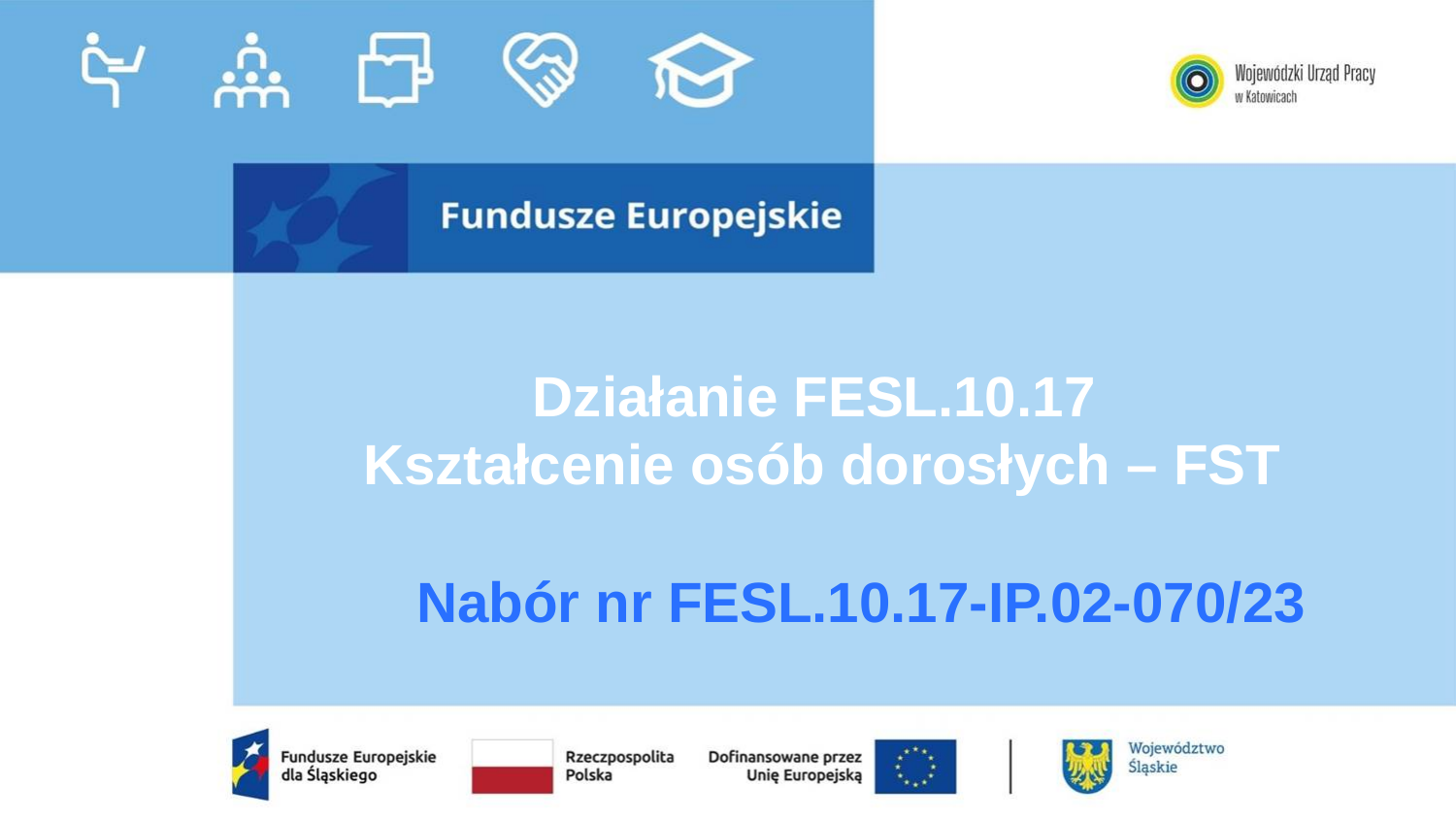

# Działanie FESL.10.17 Kształcenie osób dorosłych – FST
Nabór nr FESL.10.17-IP.02-070/23